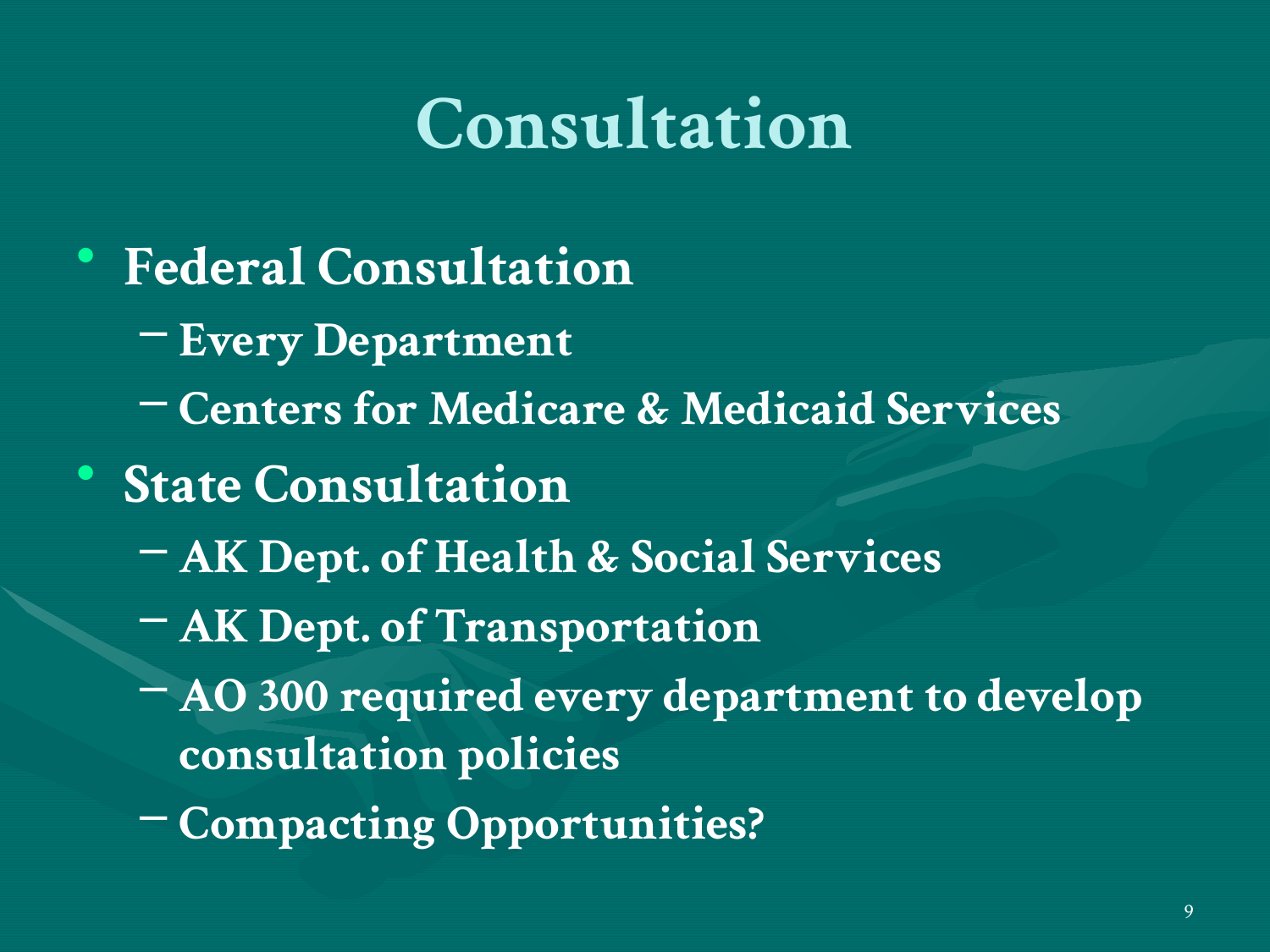

# Consultation
Federal Consultation
Every Department
Centers for Medicare & Medicaid Services
State Consultation
AK Dept. of Health & Social Services
AK Dept. of Transportation
AO 300 required every department to develop consultation policies
Compacting Opportunities?

9